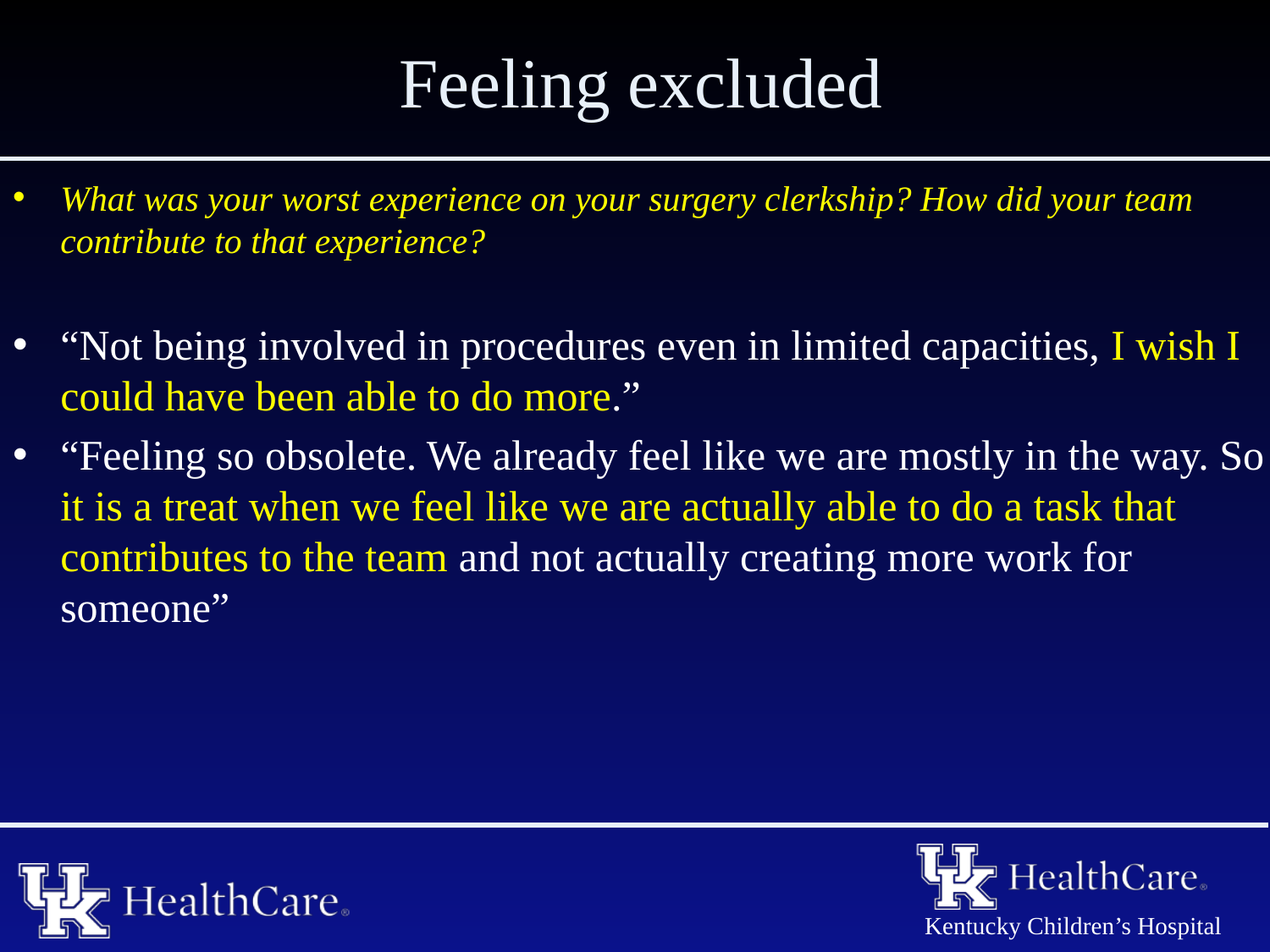

# Feeling excluded
What was your worst experience on your surgery clerkship? How did your team contribute to that experience?

“Not being involved in procedures even in limited capacities, I wish I could have been able to do more.”
“Feeling so obsolete. We already feel like we are mostly in the way. So it is a treat when we feel like we are actually able to do a task that contributes to the team and not actually creating more work for someone”